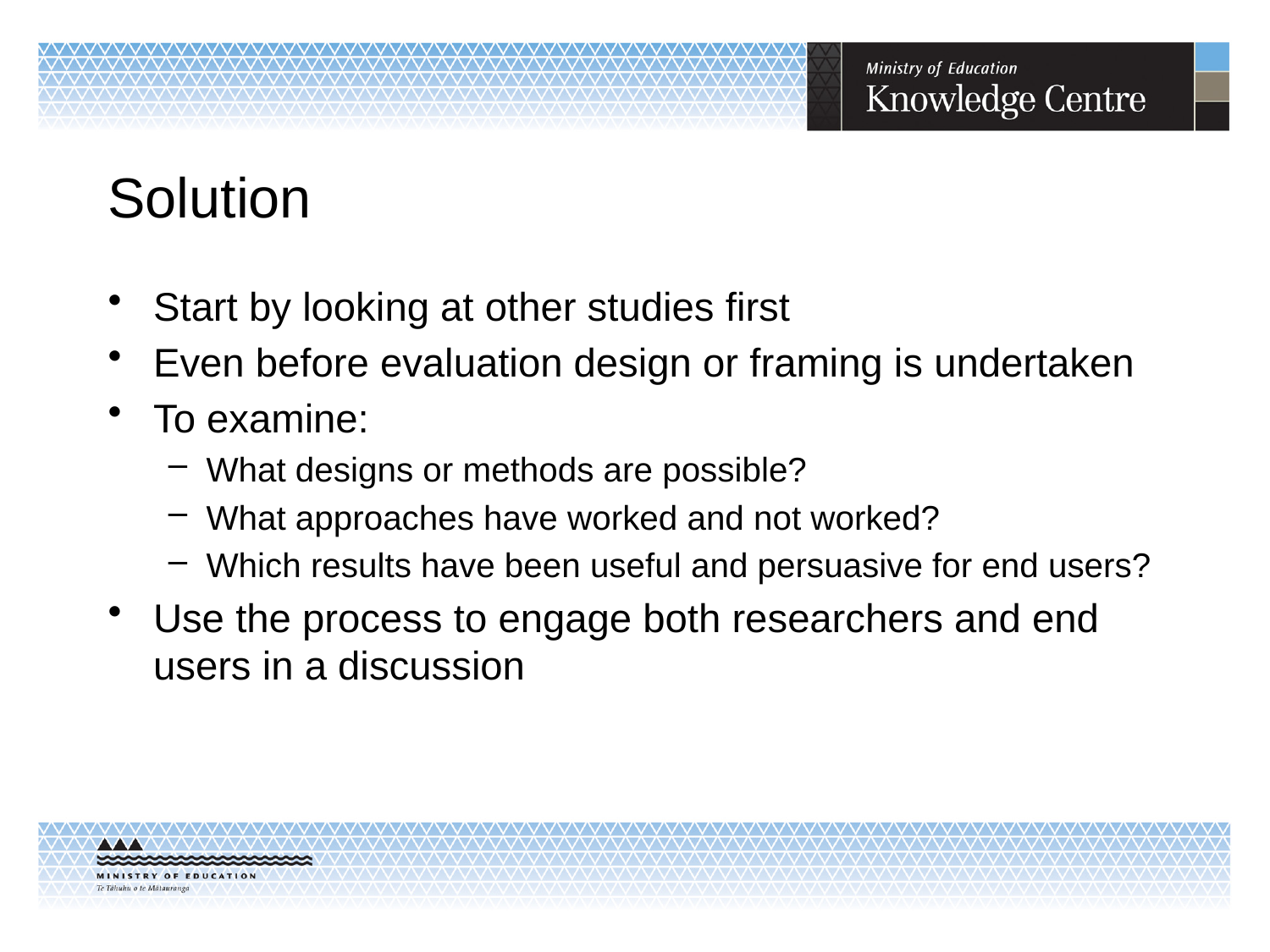

# Solution
Start by looking at other studies first
Even before evaluation design or framing is undertaken
To examine:
What designs or methods are possible?
What approaches have worked and not worked?
Which results have been useful and persuasive for end users?
Use the process to engage both researchers and end users in a discussion